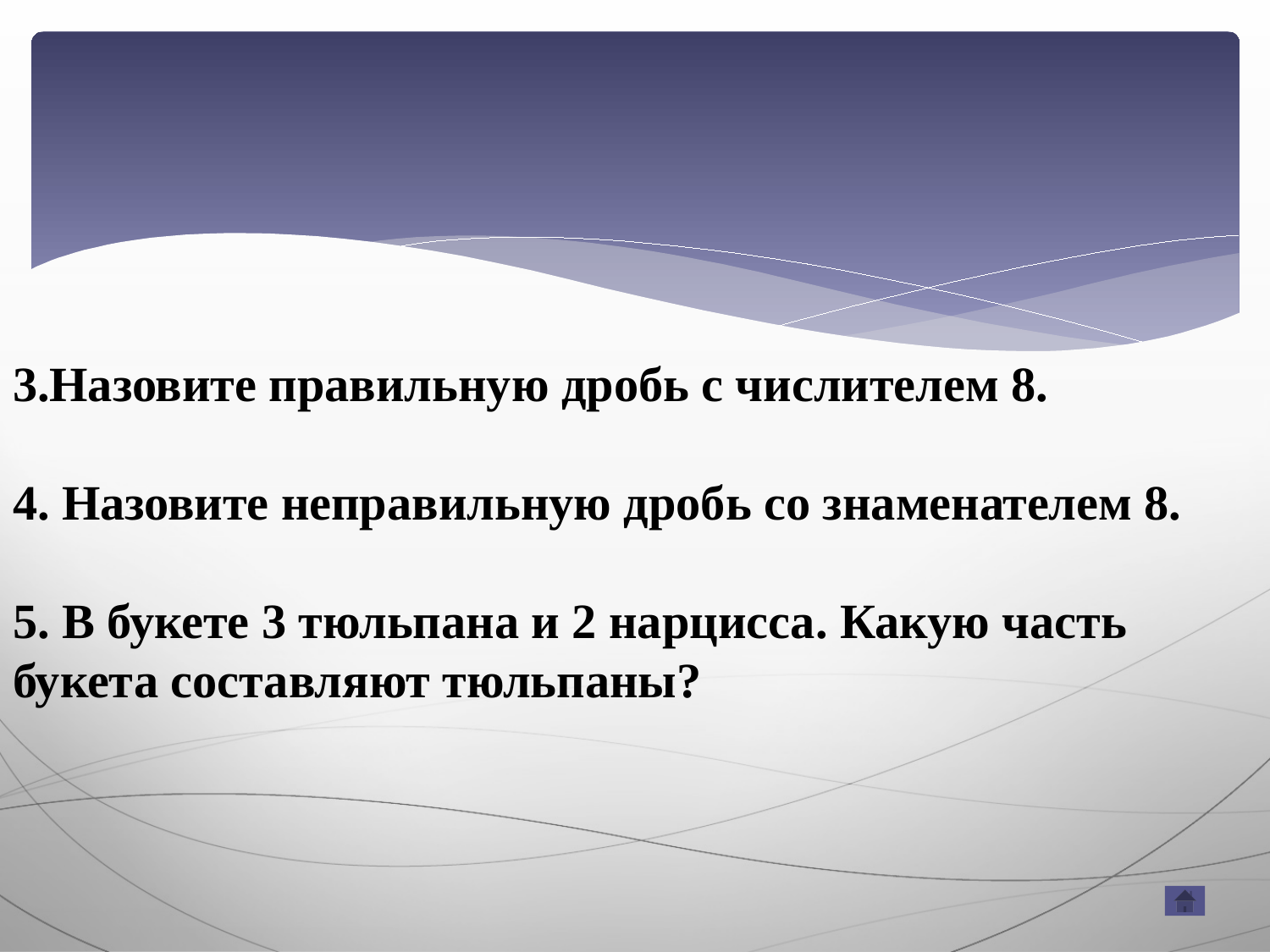

#
3.Назовите правильную дробь с числителем 8.

4. Назовите неправильную дробь со знаменателем 8.

5. В букете 3 тюльпана и 2 нарцисса. Какую часть букета составляют тюльпаны?